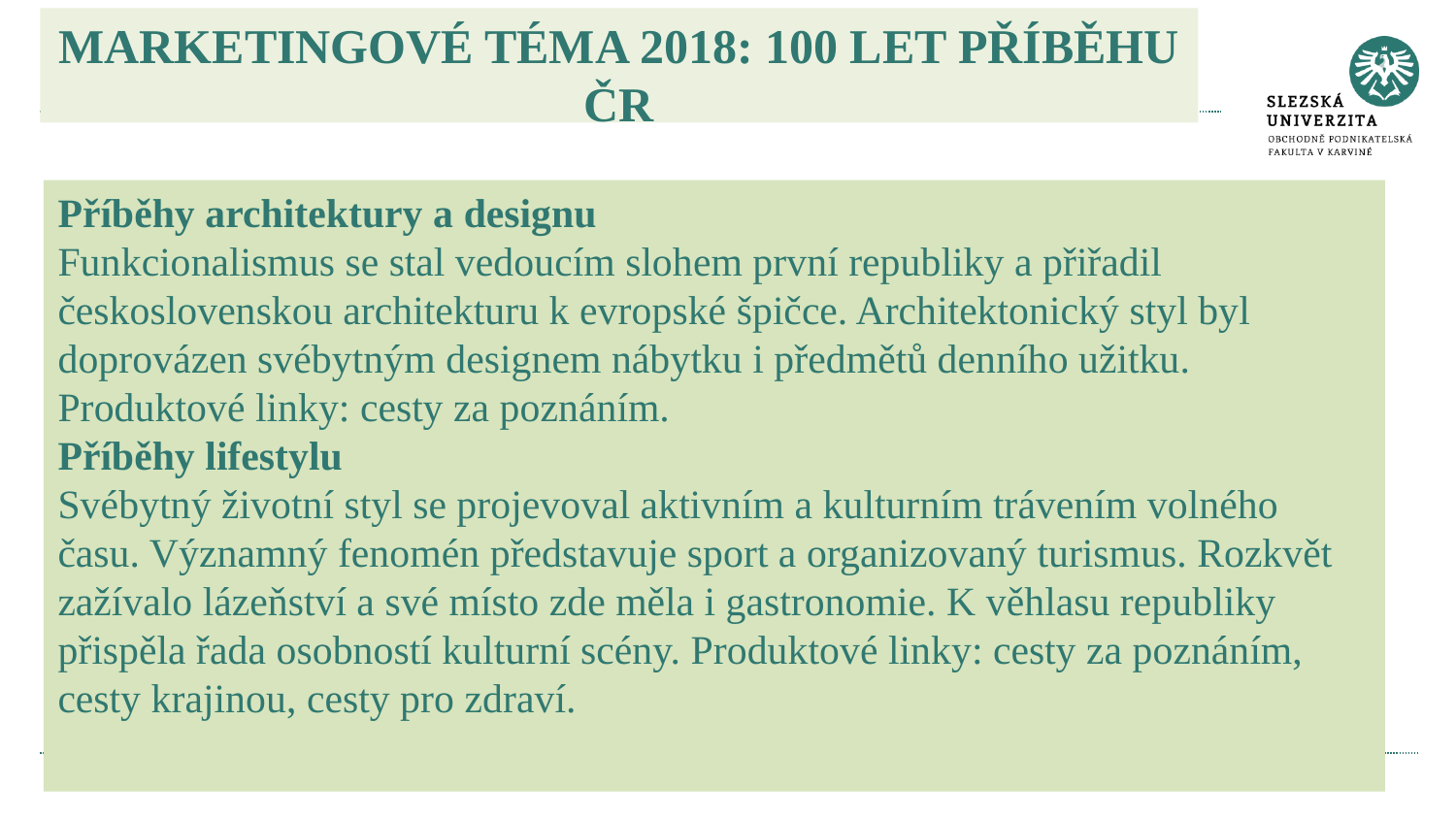

# Marketingové téma 2018: 100 let příběhu ČR
Příběhy architektury a designu
Funkcionalismus se stal vedoucím slohem první republiky a přiřadil československou architekturu k evropské špičce. Architektonický styl byl doprovázen svébytným designem nábytku i předmětů denního užitku. Produktové linky: cesty za poznáním.
Příběhy lifestylu
Svébytný životní styl se projevoval aktivním a kulturním trávením volného času. Významný fenomén představuje sport a organizovaný turismus. Rozkvět zažívalo lázeňství a své místo zde měla i gastronomie. K věhlasu republiky přispěla řada osobností kulturní scény. Produktové linky: cesty za poznáním, cesty krajinou, cesty pro zdraví.